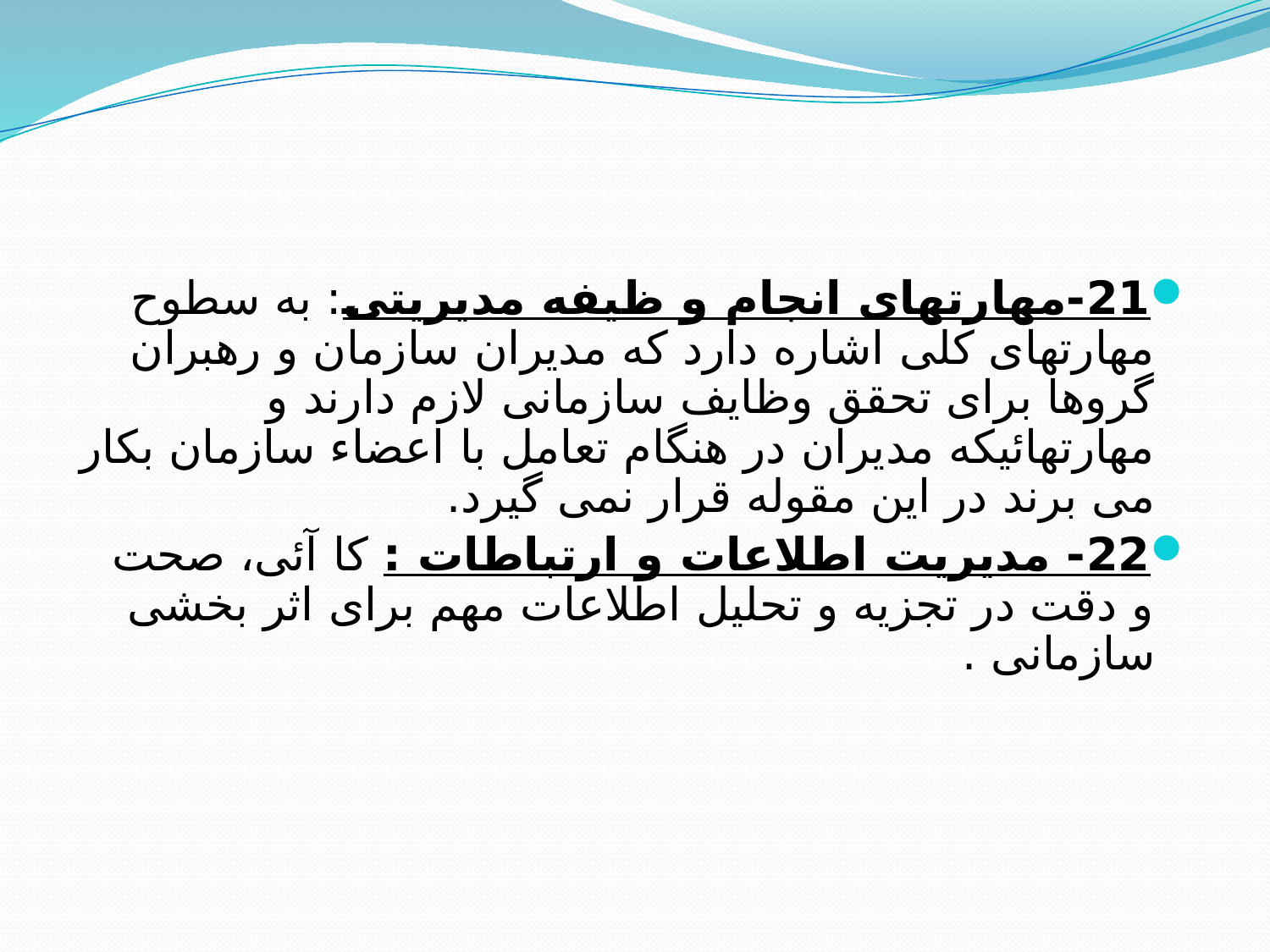

21-مهارتهای انجام و ظیفه مدیریتی: به سطوح مهارتهای كلی اشاره دارد كه مدیران سازمان و رهبران گروها برای تحقق وظایف سازمانی لازم دارند و مهارتهائیكه مدیران در هنگام تعامل با اعضاء سازمان بكار می برند در این مقوله قرار نمی گیرد.
22- مدیریت اطلاعات و ارتباطات : كا آئی، صحت و دقت در تجزیه و تحلیل اطلاعات مهم برای اثر بخشی سازمانی .